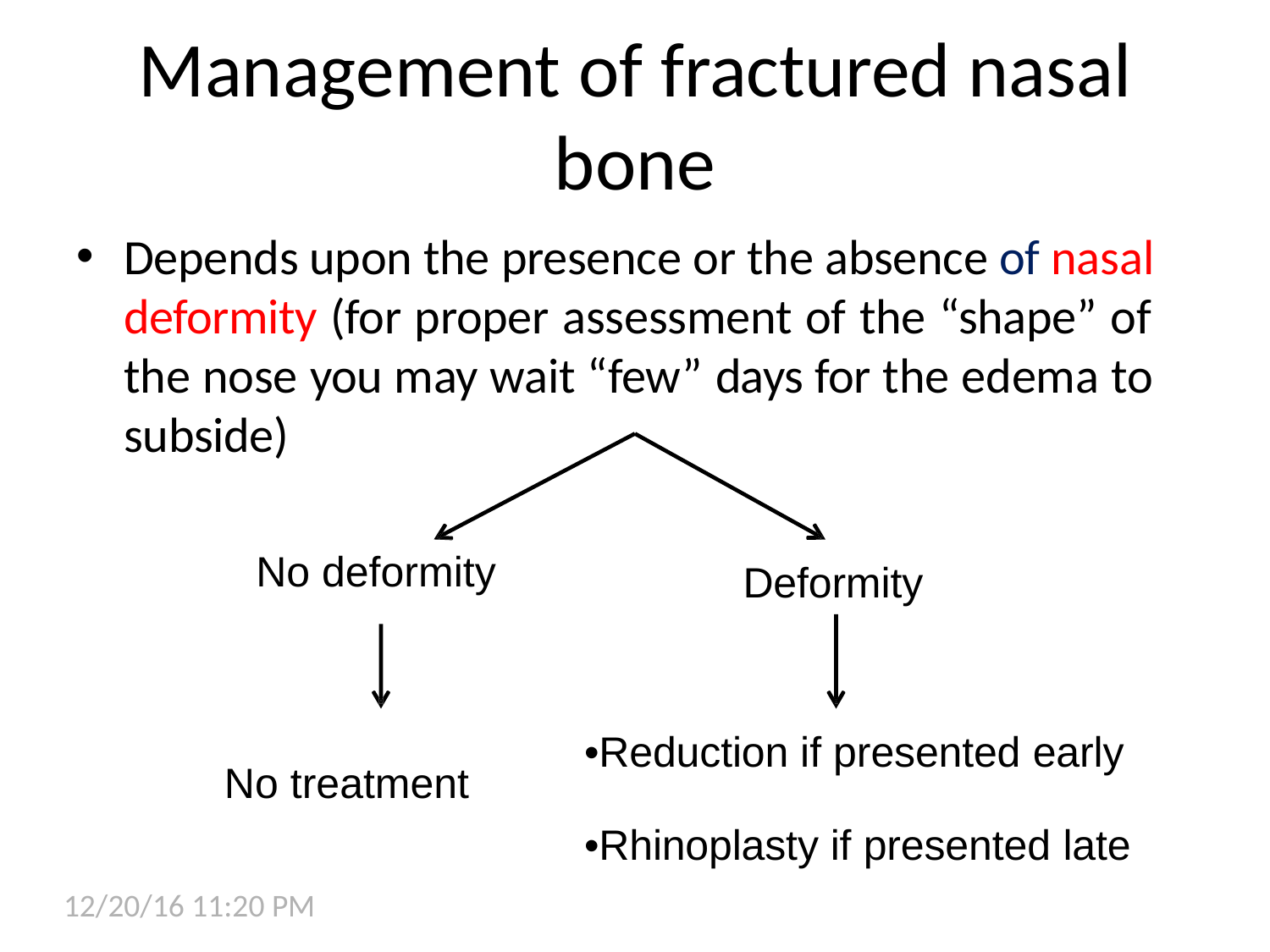

# Management of fractured nasal
bone
Depends upon the presence or the absence of nasal  deformity (for proper assessment of the “shape” of  the nose you may wait “few” days for the edema to  subside)

No deformity
Deformity

•Reduction if presented early
No treatment
•Rhinoplasty if presented late
12/20/16 11:20 PM
10